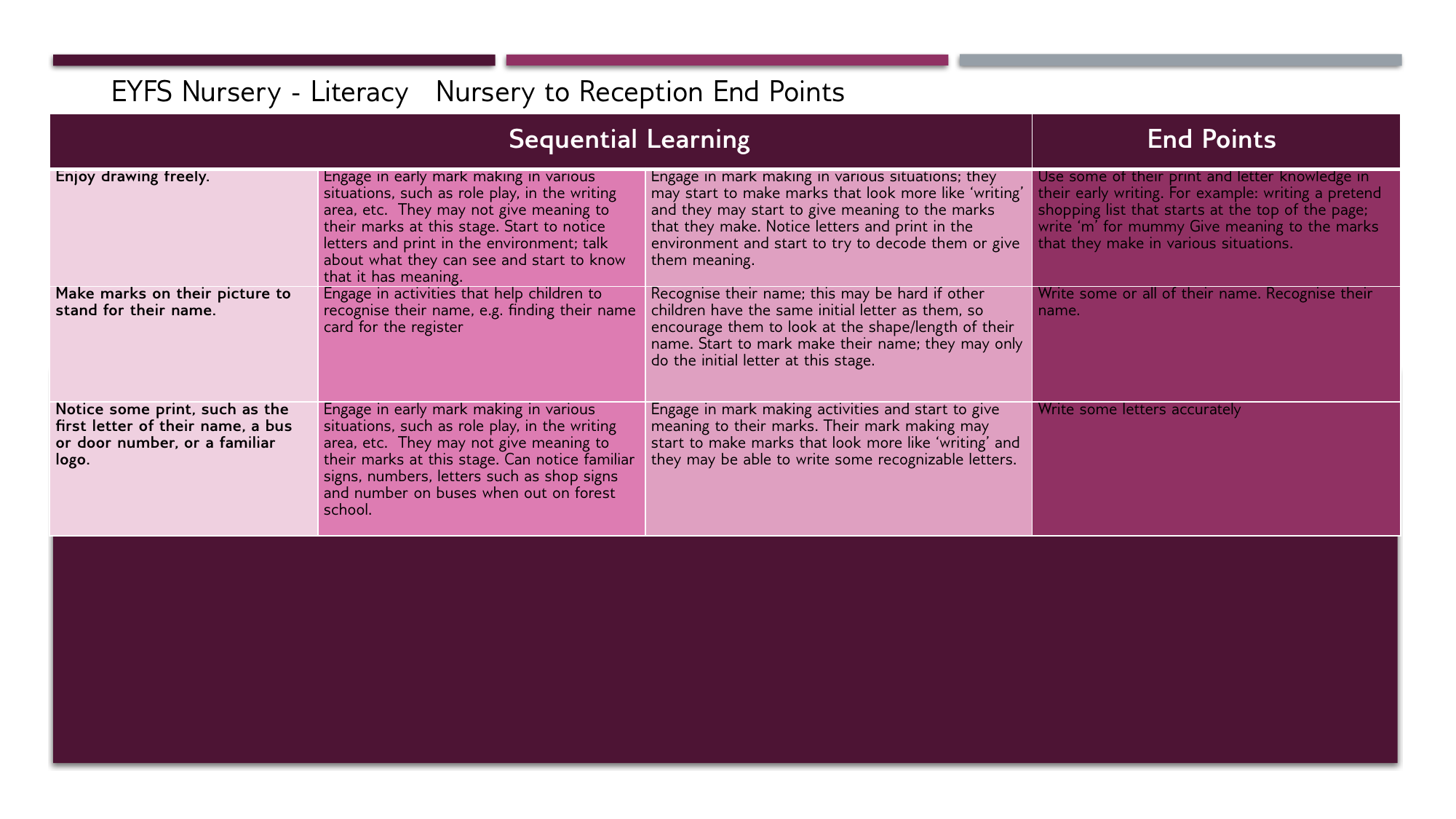

EYFS Nursery - Literacy   Nursery to Reception End Points
| Sequential Learning |  |  | End Points |
| --- | --- | --- | --- |
| Enjoy drawing freely. | Engage in early mark making in various situations, such as role play, in the writing area, etc. They may not give meaning to their marks at this stage. Start to notice letters and print in the environment; talk about what they can see and start to know that it has meaning. | Engage in mark making in various situations; they may start to make marks that look more like ‘writing’ and they may start to give meaning to the marks that they make. Notice letters and print in the environment and start to try to decode them or give them meaning. | Use some of their print and letter knowledge in their early writing. For example: writing a pretend shopping list that starts at the top of the page; write ‘m’ for mummy Give meaning to the marks that they make in various situations. |
| Make marks on their picture to stand for their name. | Engage in activities that help children to recognise their name, e.g. finding their name card for the register | Recognise their name; this may be hard if other children have the same initial letter as them, so encourage them to look at the shape/length of their name. Start to mark make their name; they may only do the initial letter at this stage. | Write some or all of their name. Recognise their name. |
| Notice some print, such as the first letter of their name, a bus or door number, or a familiar logo. | Engage in early mark making in various situations, such as role play, in the writing area, etc. They may not give meaning to their marks at this stage. Can notice familiar signs, numbers, letters such as shop signs and number on buses when out on forest school. | Engage in mark making activities and start to give meaning to their marks. Their mark making may start to make marks that look more like ‘writing’ and they may be able to write some recognizable letters. | Write some letters accurately |